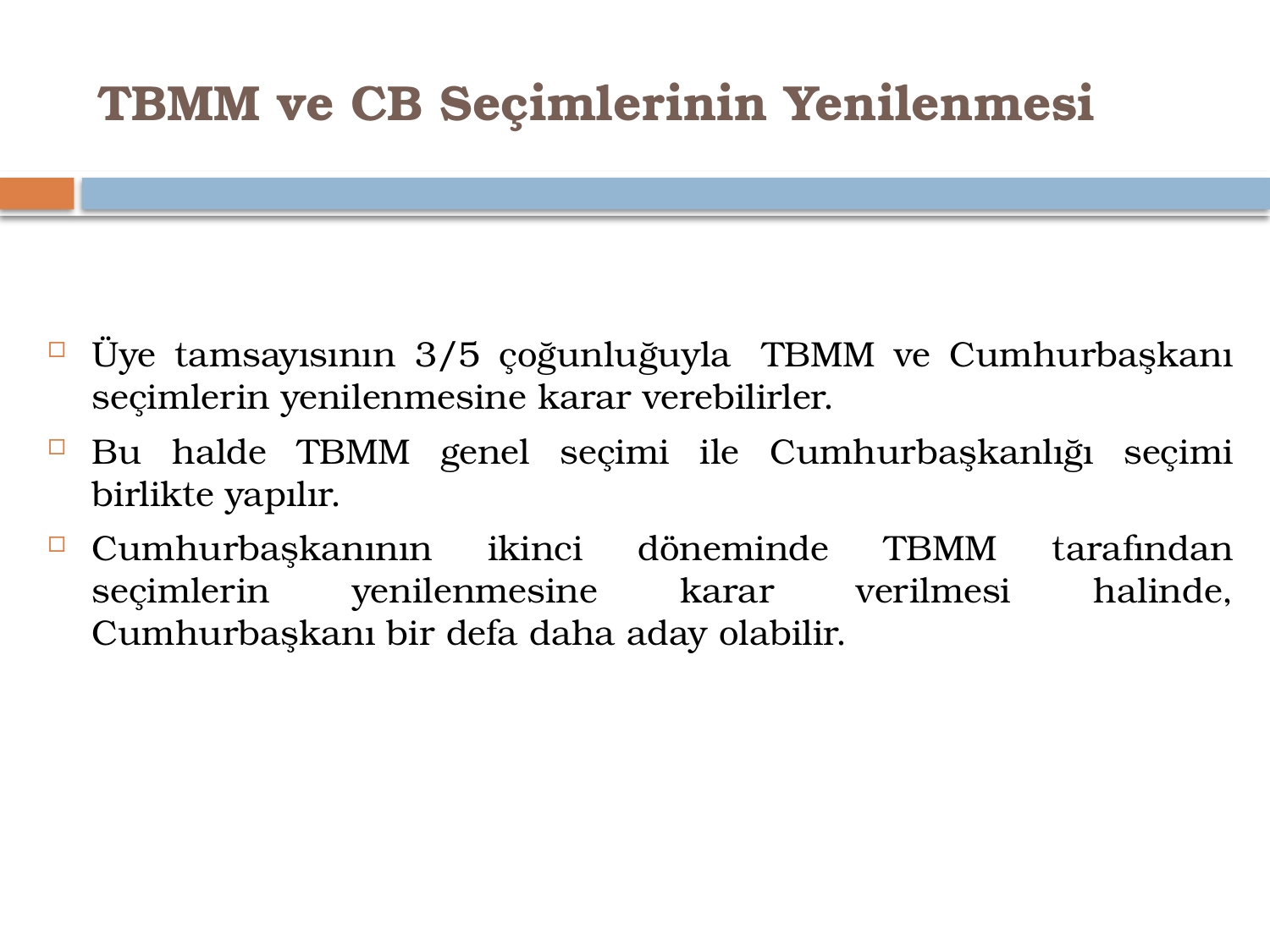

# TBMM ve CB Seçimlerinin Yenilenmesi

Üye tamsayısının 3/5 çoğunluğuyla  TBMM ve Cumhurbaşkanı seçimlerin yenilenmesine karar verebilirler.
Bu halde TBMM genel seçimi ile Cumhurbaşkanlığı seçimi birlikte yapılır.
Cumhurbaşkanının ikinci döneminde TBMM tarafından seçimlerin yenilenmesine karar verilmesi halinde, Cumhurbaşkanı bir defa daha aday olabilir.